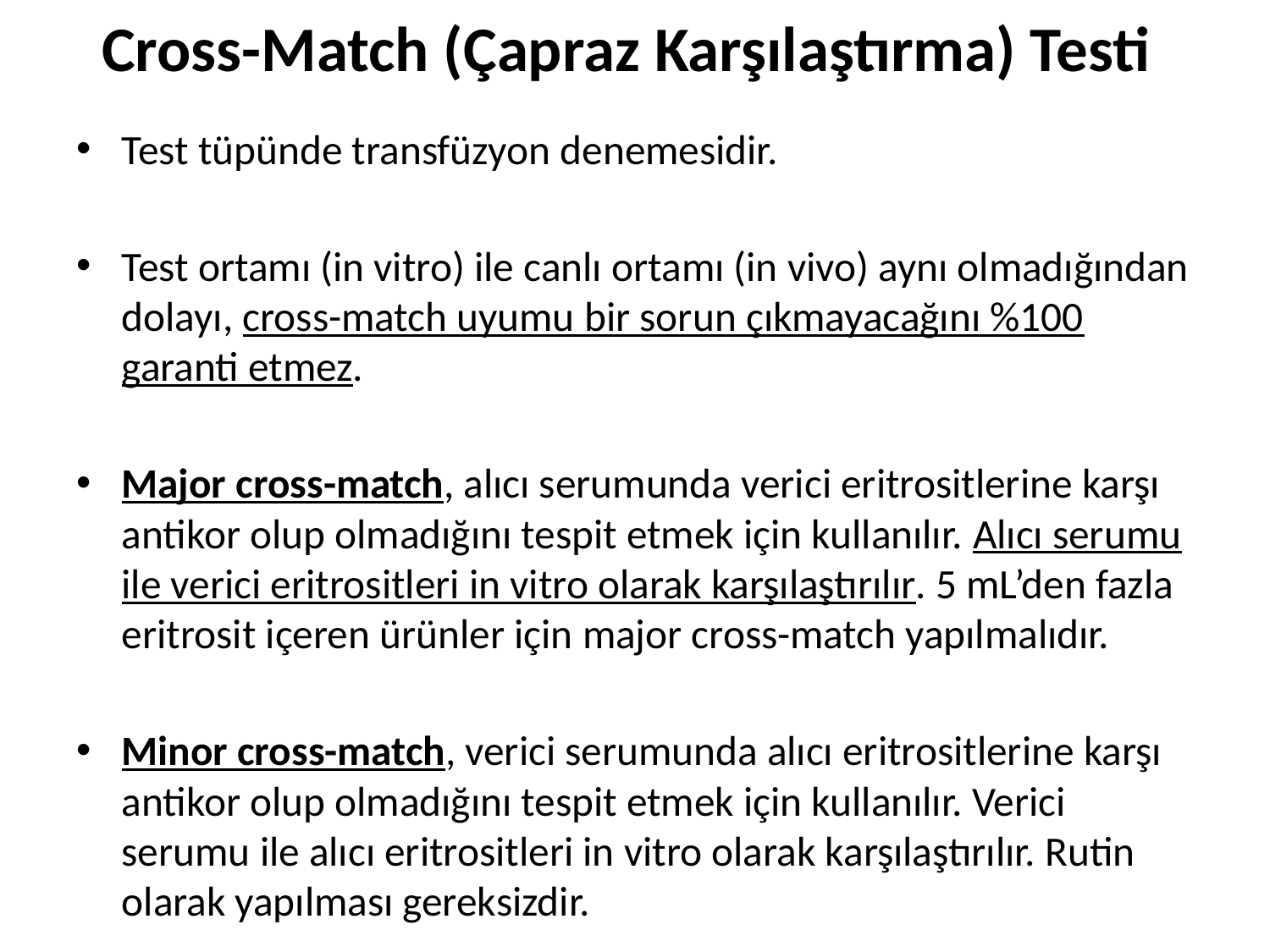

# Cross-Match (Çapraz Karşılaştırma) Testi
Test tüpünde transfüzyon denemesidir.

Test ortamı (in vitro) ile canlı ortamı (in vivo) aynı olmadığından dolayı, cross-match uyumu bir sorun çıkmayacağını %100 garanti etmez.

Major cross-match, alıcı serumunda verici eritrositlerine karşı antikor olup olmadığını tespit etmek için kullanılır. Alıcı serumu ile verici eritrositleri in vitro olarak karşılaştırılır. 5 mL’den fazla eritrosit içeren ürünler için major cross-match yapılmalıdır.

Minor cross-match, verici serumunda alıcı eritrositlerine karşı antikor olup olmadığını tespit etmek için kullanılır. Verici serumu ile alıcı eritrositleri in vitro olarak karşılaştırılır. Rutin olarak yapılması gereksizdir.